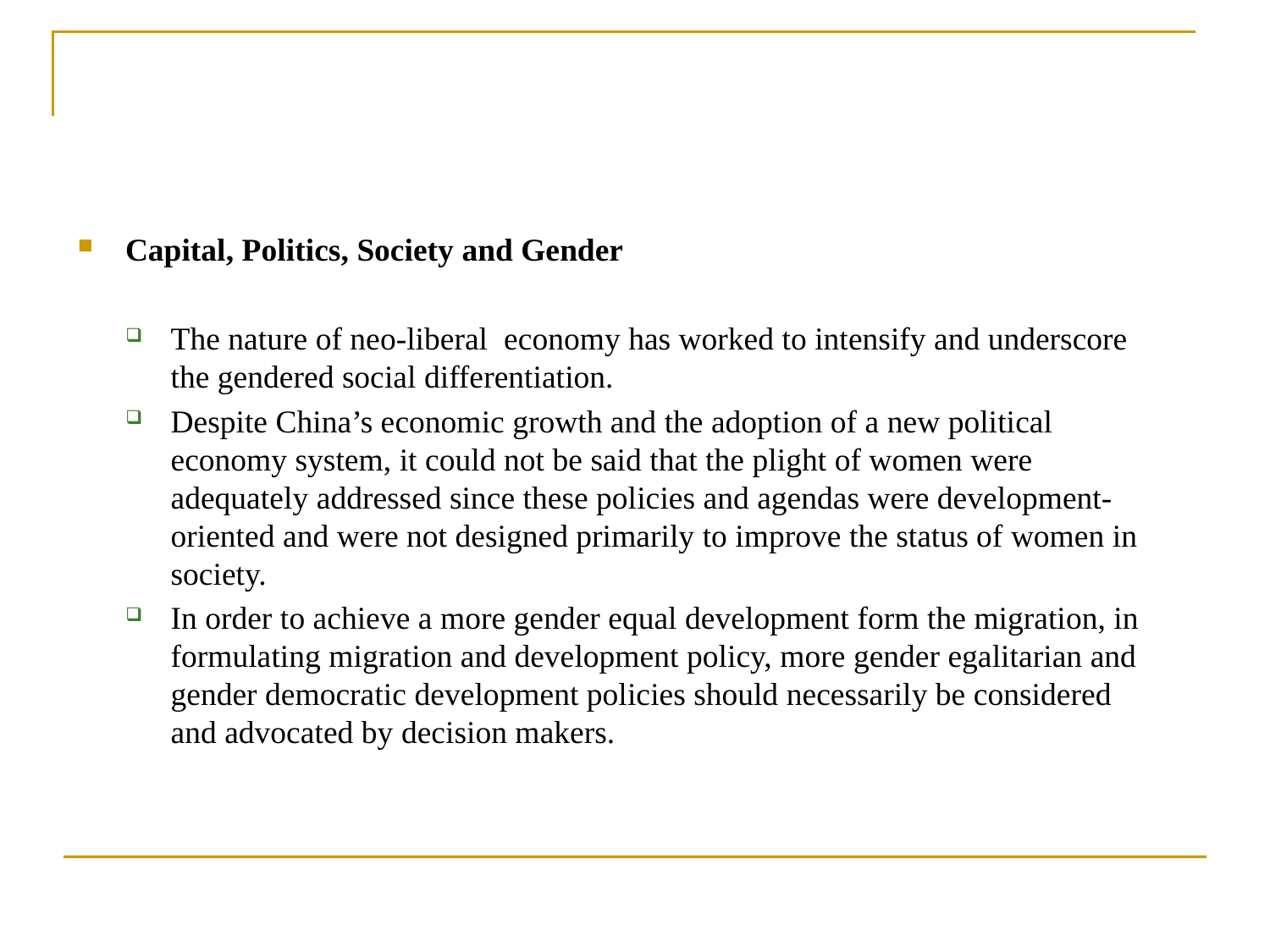

Capital, Politics, Society and Gender

The nature of neo-liberal  economy has worked to intensify and underscore the gendered social differentiation.
Despite China’s economic growth and the adoption of a new political economy system, it could not be said that the plight of women were adequately addressed since these policies and agendas were development-oriented and were not designed primarily to improve the status of women in society.
In order to achieve a more gender equal development form the migration, in formulating migration and development policy, more gender egalitarian and gender democratic development policies should necessarily be considered and advocated by decision makers.